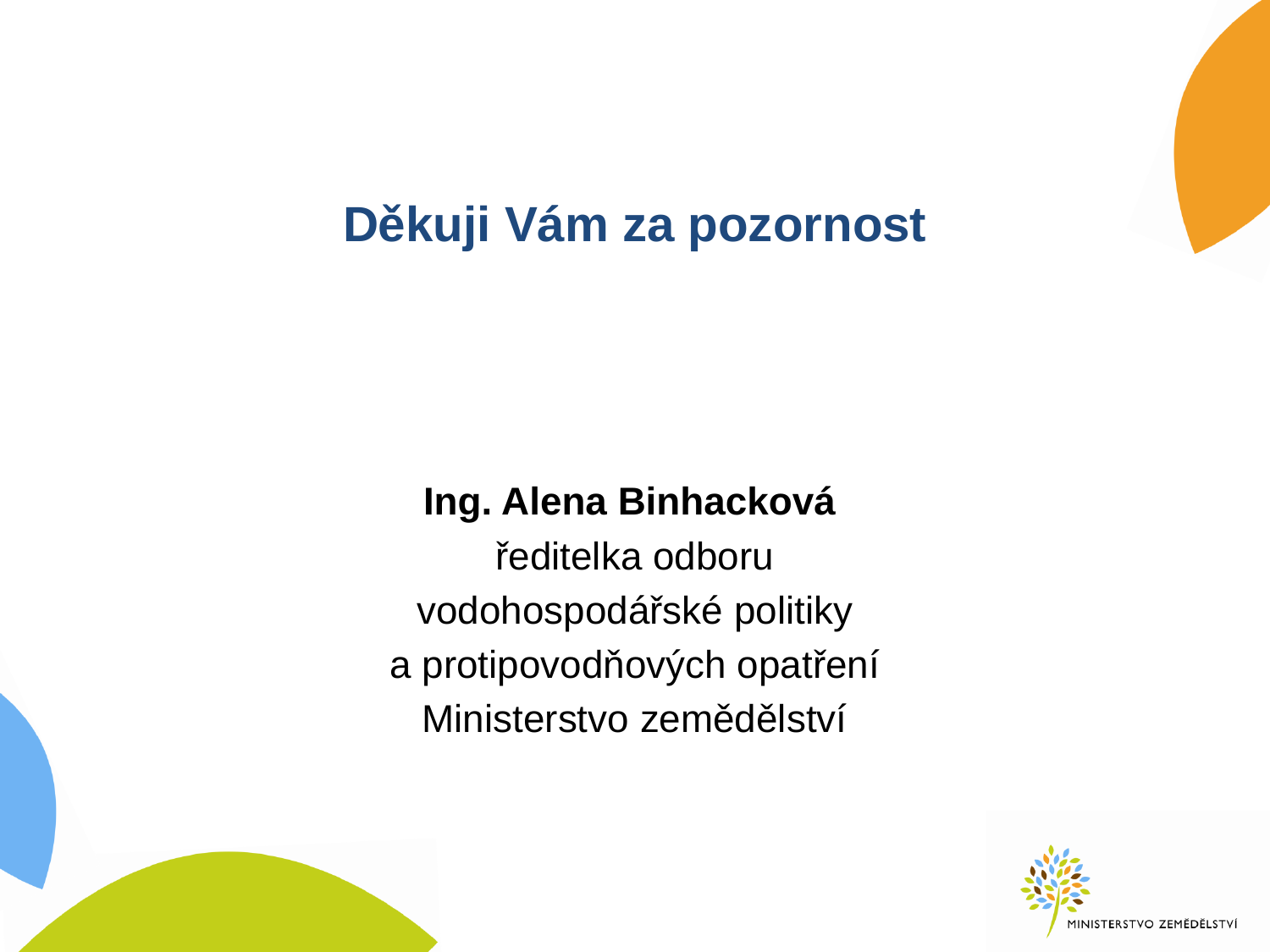

#
Děkuji Vám za pozornost

Ing. Alena Binhacková
ředitelka odboru
vodohospodářské politiky
a protipovodňových opatření
Ministerstvo zemědělství